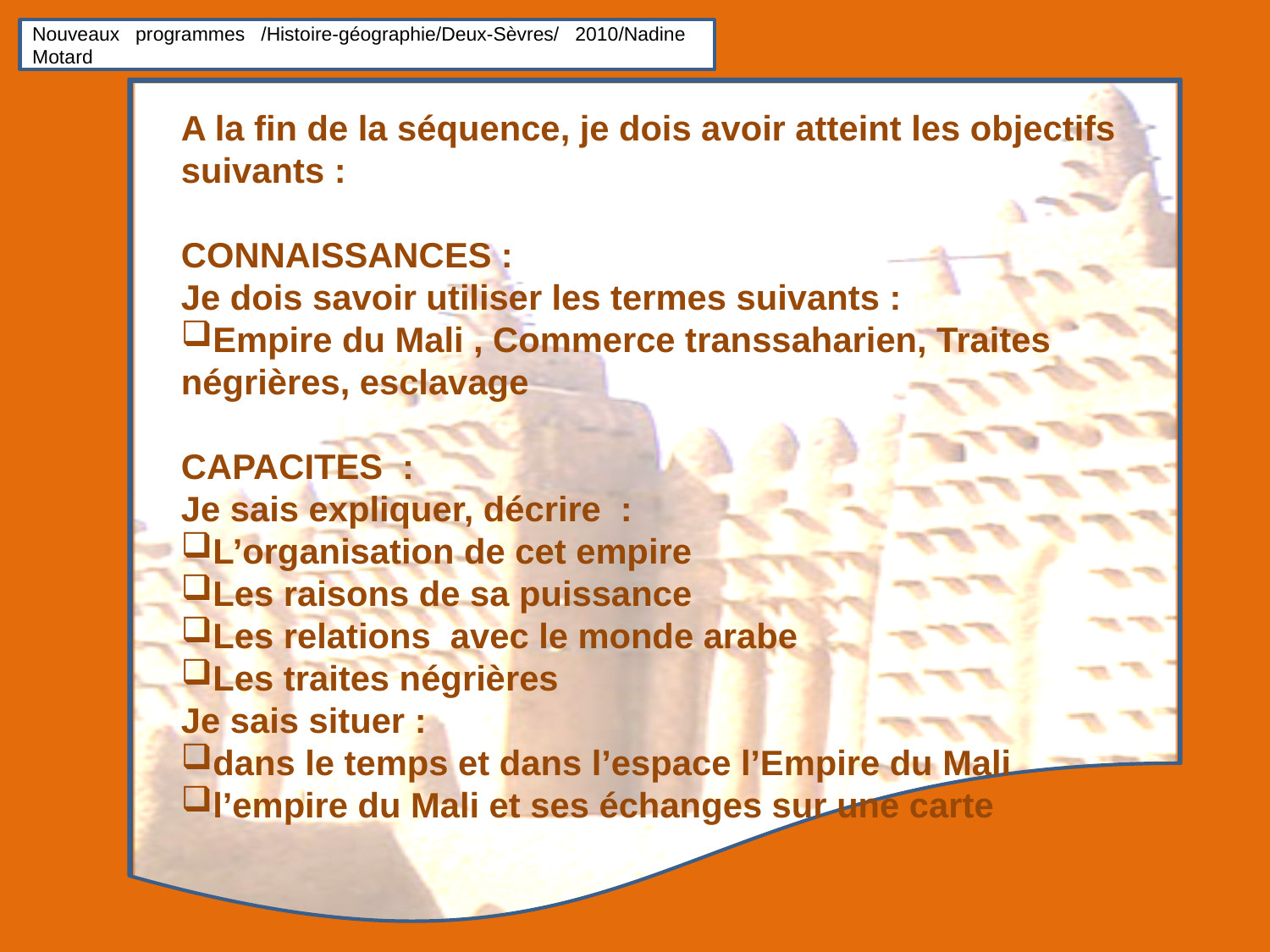

Nouveaux programmes /Histoire-géographie/Deux-Sèvres/ 2010/Nadine  Motard

A la fin de la séquence, je dois avoir atteint les objectifs suivants :

CONNAISSANCES :
Je dois savoir utiliser les termes suivants :
Empire du Mali , Commerce transsaharien, Traites négrières, esclavage

CAPACITES  :
Je sais expliquer, décrire  :
L’organisation de cet empire
Les raisons de sa puissance
Les relations  avec le monde arabe
Les traites négrières
Je sais situer :
dans le temps et dans l’espace l’Empire du Mali
l’empire du Mali et ses échanges sur une carte